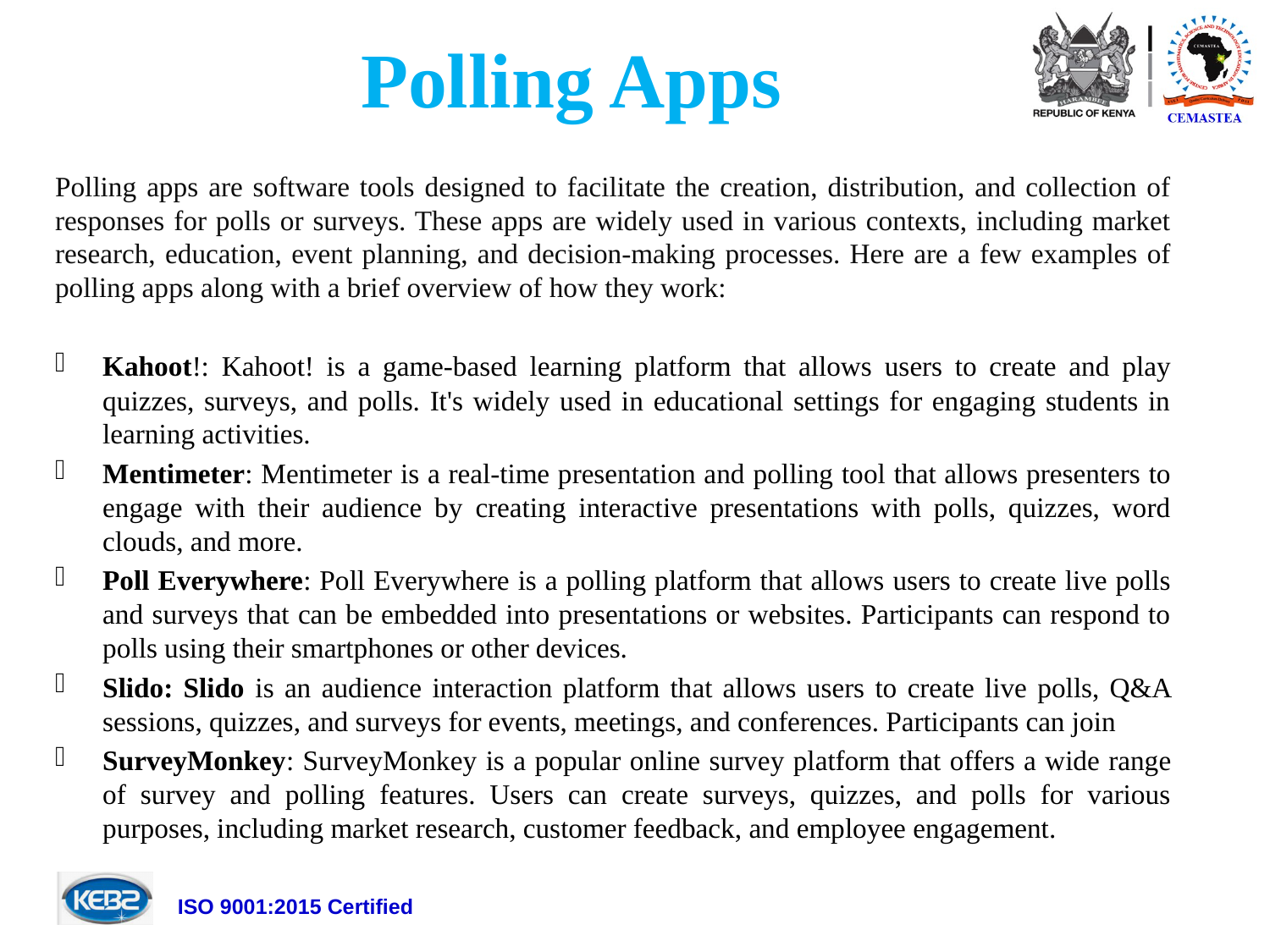

# Polling Apps
Polling apps are software tools designed to facilitate the creation, distribution, and collection of responses for polls or surveys. These apps are widely used in various contexts, including market research, education, event planning, and decision-making processes. Here are a few examples of polling apps along with a brief overview of how they work:

Kahoot!: Kahoot! is a game-based learning platform that allows users to create and play quizzes, surveys, and polls. It's widely used in educational settings for engaging students in learning activities.
Mentimeter: Mentimeter is a real-time presentation and polling tool that allows presenters to engage with their audience by creating interactive presentations with polls, quizzes, word clouds, and more.
Poll Everywhere: Poll Everywhere is a polling platform that allows users to create live polls and surveys that can be embedded into presentations or websites. Participants can respond to polls using their smartphones or other devices.
Slido: Slido is an audience interaction platform that allows users to create live polls, Q&A sessions, quizzes, and surveys for events, meetings, and conferences. Participants can join
SurveyMonkey: SurveyMonkey is a popular online survey platform that offers a wide range of survey and polling features. Users can create surveys, quizzes, and polls for various purposes, including market research, customer feedback, and employee engagement.